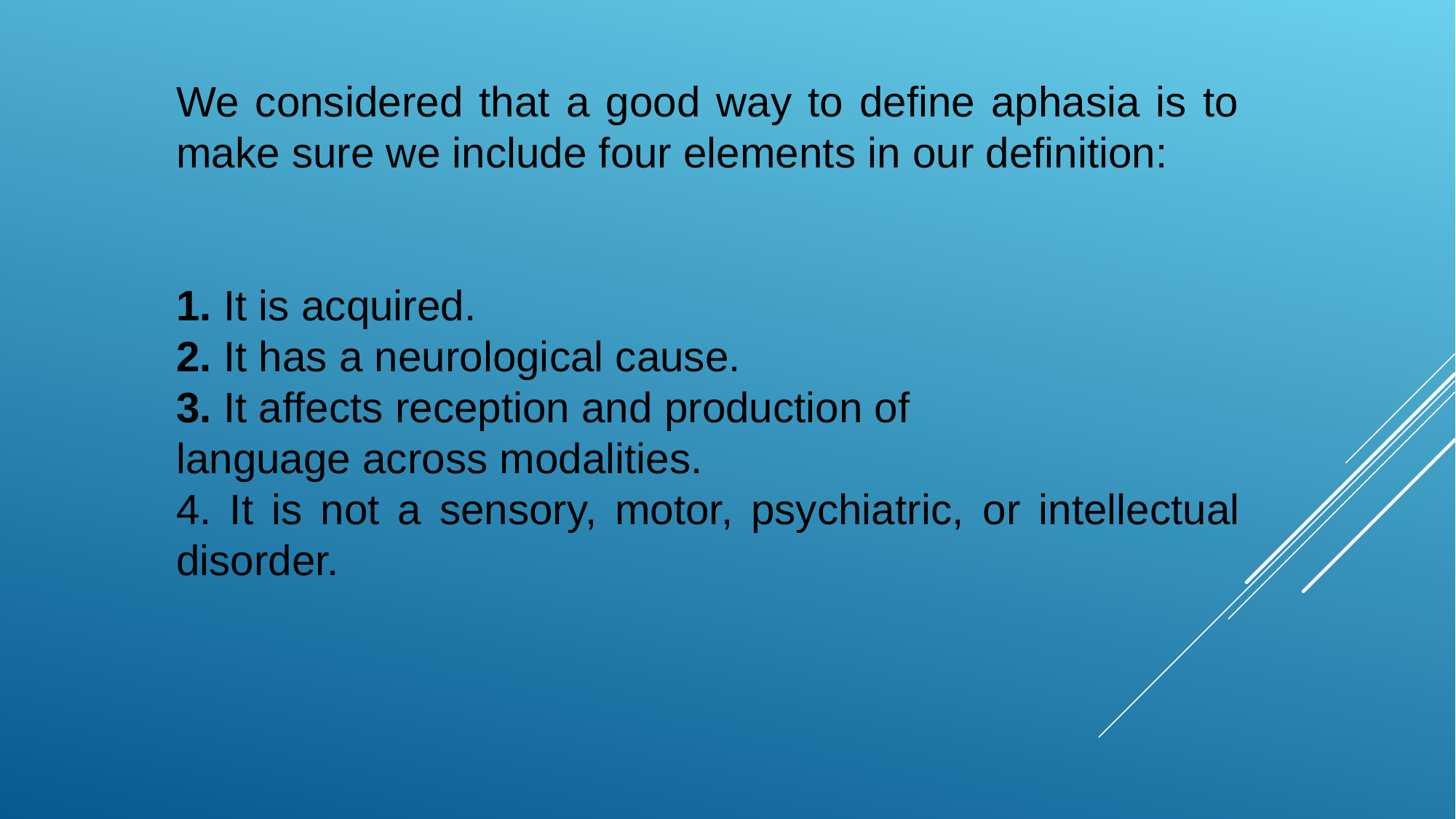

We considered that a good way to define aphasia is to make sure we include four elements in our definition:

1. It is acquired.
2. It has a neurological cause.
3. It affects reception and production of
language across modalities.
4. It is not a sensory, motor, psychiatric, or intellectual disorder.